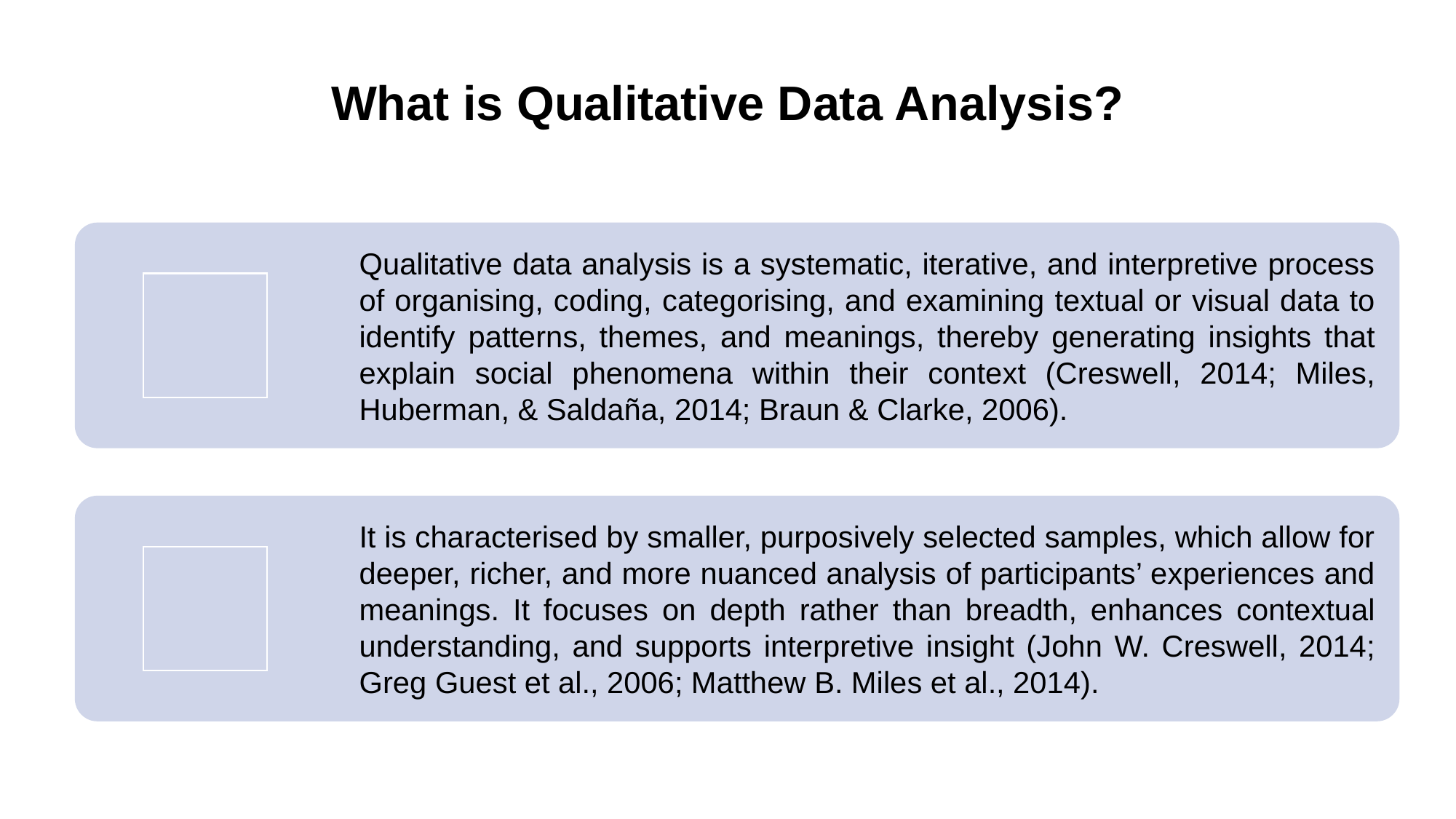

# What is Qualitative Data Analysis?
Qualitative data analysis is a systematic, iterative, and interpretive process of organising, coding, categorising, and examining textual or visual data to identify patterns, themes, and meanings, thereby generating insights that explain social phenomena within their context (Creswell, 2014; Miles, Huberman, & Saldaña, 2014; Braun & Clarke, 2006).
It is characterised by smaller, purposively selected samples, which allow for deeper, richer, and more nuanced analysis of participants’ experiences and meanings. It focuses on depth rather than breadth, enhances contextual understanding, and supports interpretive insight (John W. Creswell, 2014; Greg Guest et al., 2006; Matthew B. Miles et al., 2014).